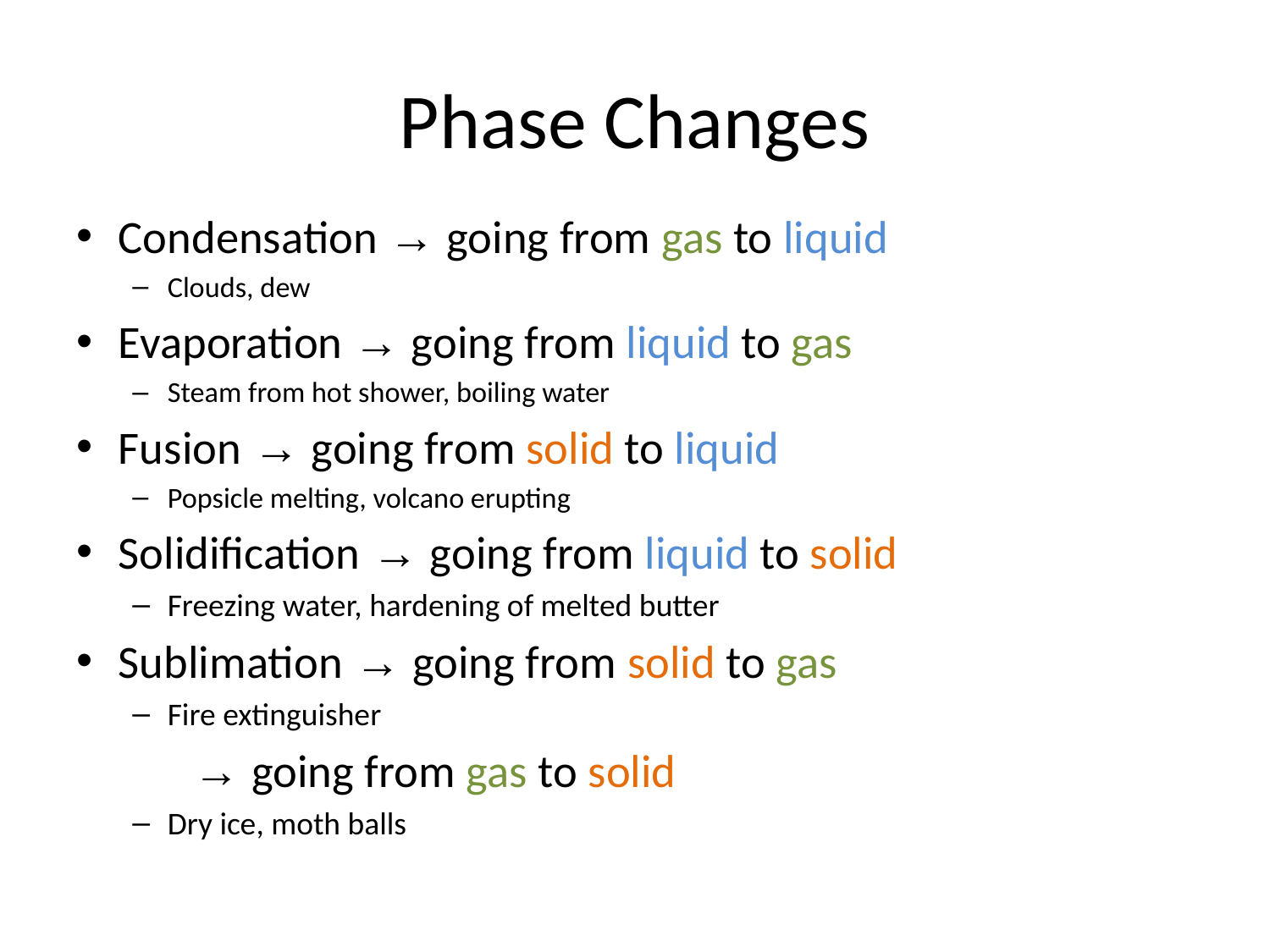

# Phase Changes
Condensation → going from gas to liquid
Clouds, dew
Evaporation → going from liquid to gas
Steam from hot shower, boiling water
Fusion → going from solid to liquid
Popsicle melting, volcano erupting
Solidification → going from liquid to solid
Freezing water, hardening of melted butter
Sublimation → going from solid to gas
Fire extinguisher
			       → going from gas to solid
Dry ice, moth balls